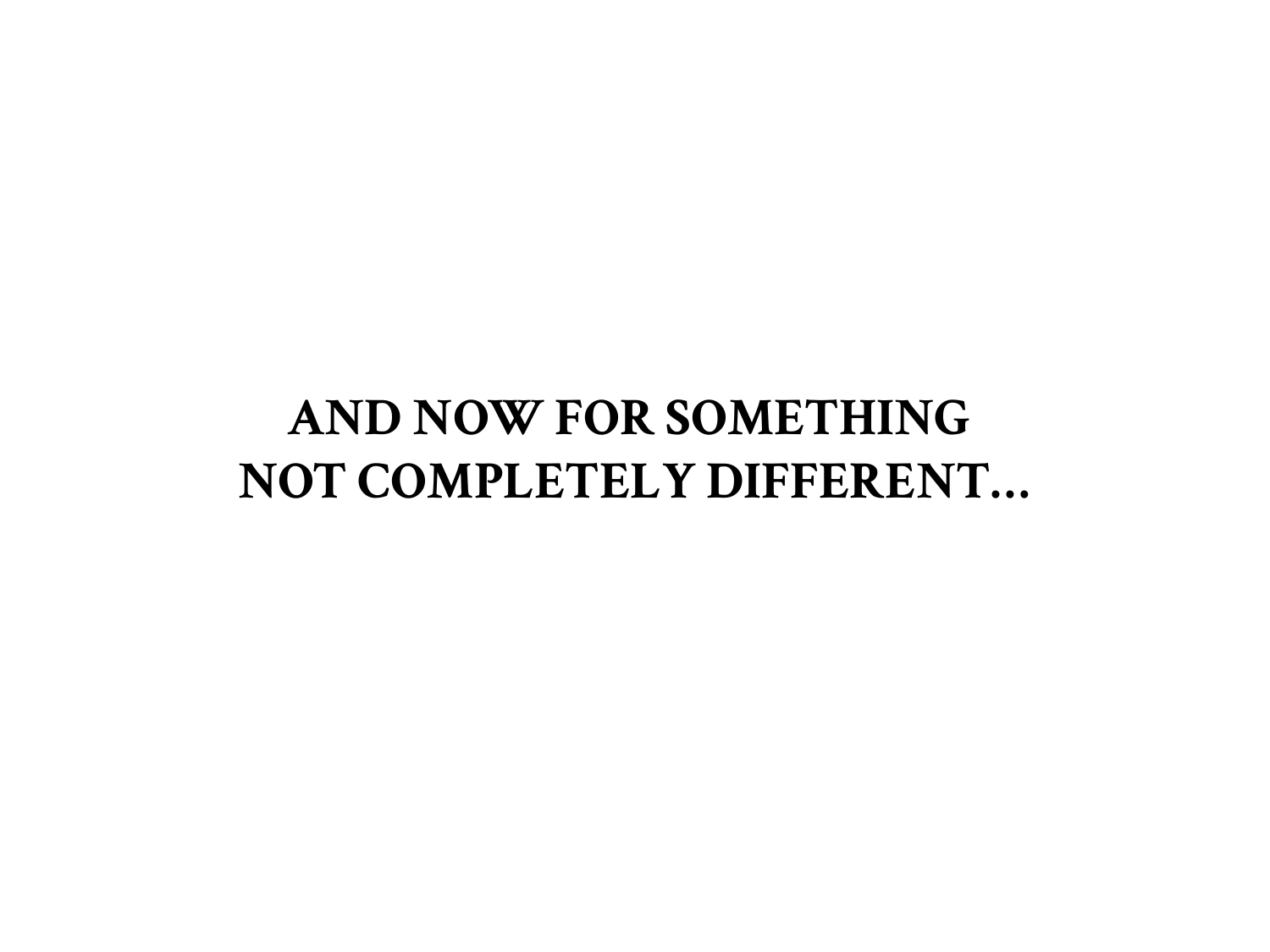

AND NOW FOR SOMETHING
NOT COMPLETELY DIFFERENT…